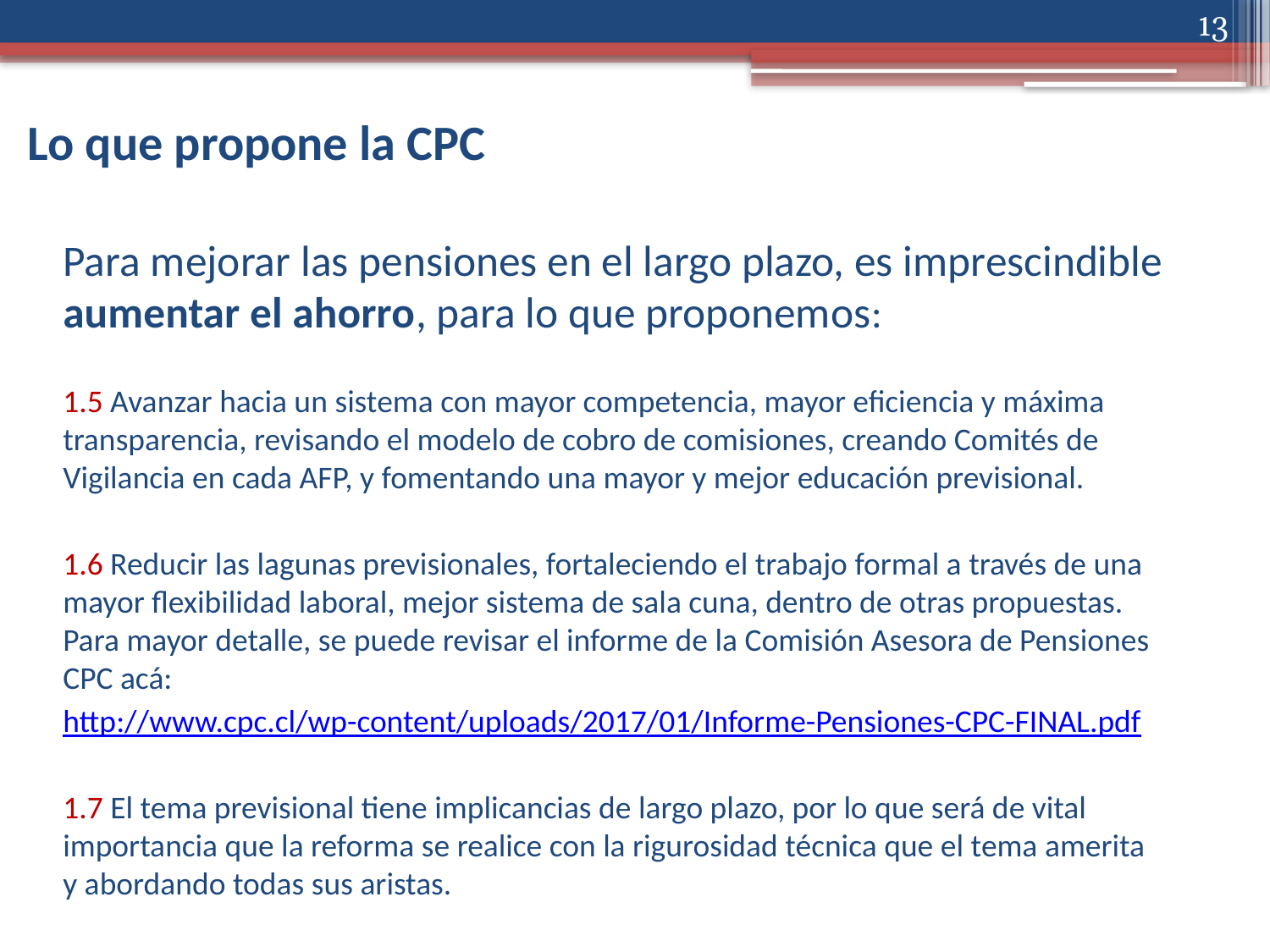

13
# Lo que propone la CPC
Para mejorar las pensiones en el largo plazo, es imprescindible aumentar el ahorro, para lo que proponemos:

1.5 Avanzar hacia un sistema con mayor competencia, mayor eficiencia y máxima transparencia, revisando el modelo de cobro de comisiones, creando Comités de Vigilancia en cada AFP, y fomentando una mayor y mejor educación previsional.

1.6 Reducir las lagunas previsionales, fortaleciendo el trabajo formal a través de una mayor flexibilidad laboral, mejor sistema de sala cuna, dentro de otras propuestas. Para mayor detalle, se puede revisar el informe de la Comisión Asesora de Pensiones CPC acá:
http://www.cpc.cl/wp-content/uploads/2017/01/Informe-Pensiones-CPC-FINAL.pdf

1.7 El tema previsional tiene implicancias de largo plazo, por lo que será de vital importancia que la reforma se realice con la rigurosidad técnica que el tema amerita y abordando todas sus aristas.